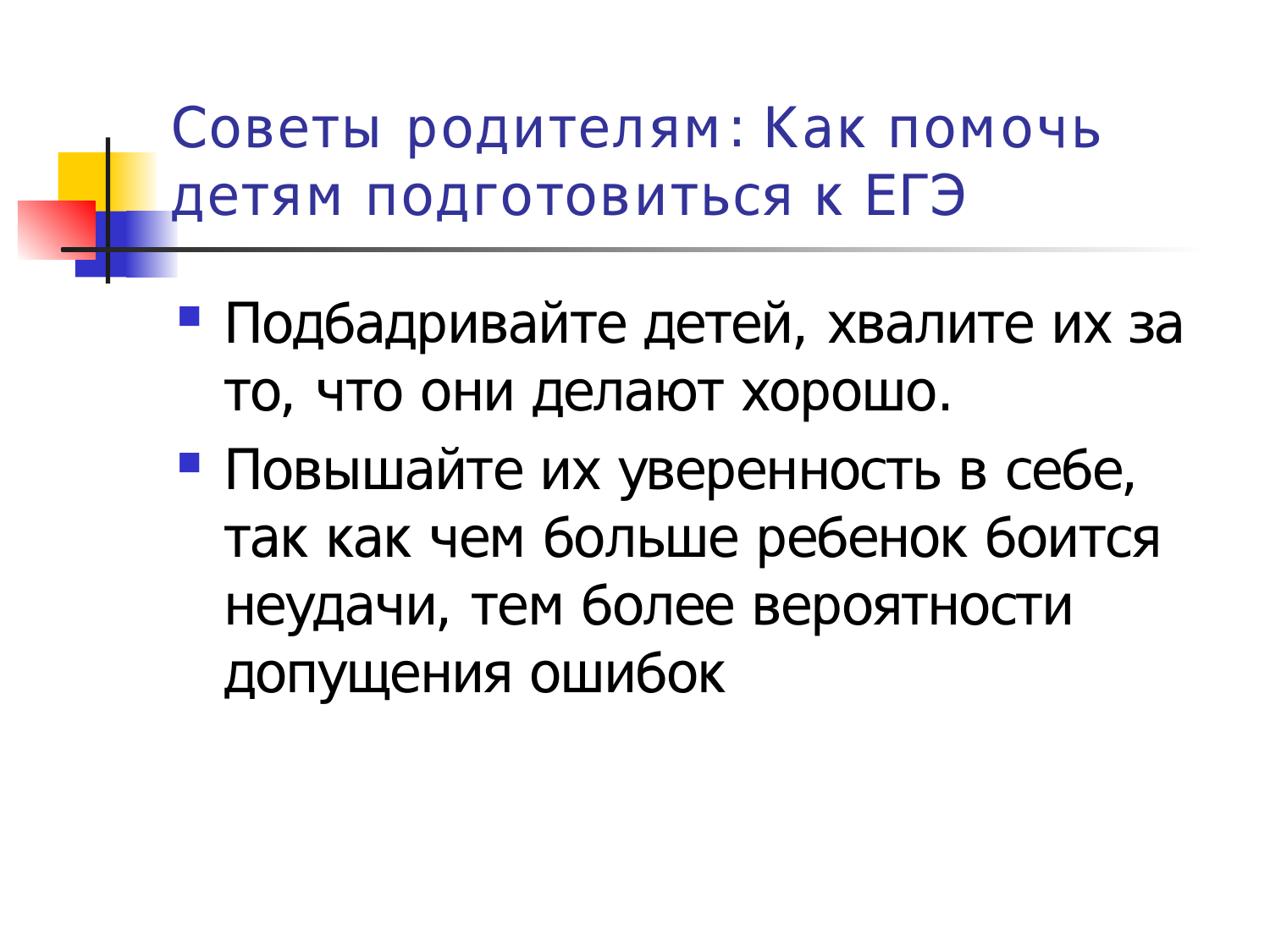

# Советы родителям: Как помочь детям подготовиться к ЕГЭ
Подбадривайте детей, хвалите их за то, что они делают хорошо.
Повышайте их уверенность в себе, так как чем больше ребенок боится неудачи, тем более вероятности допущения ошибок